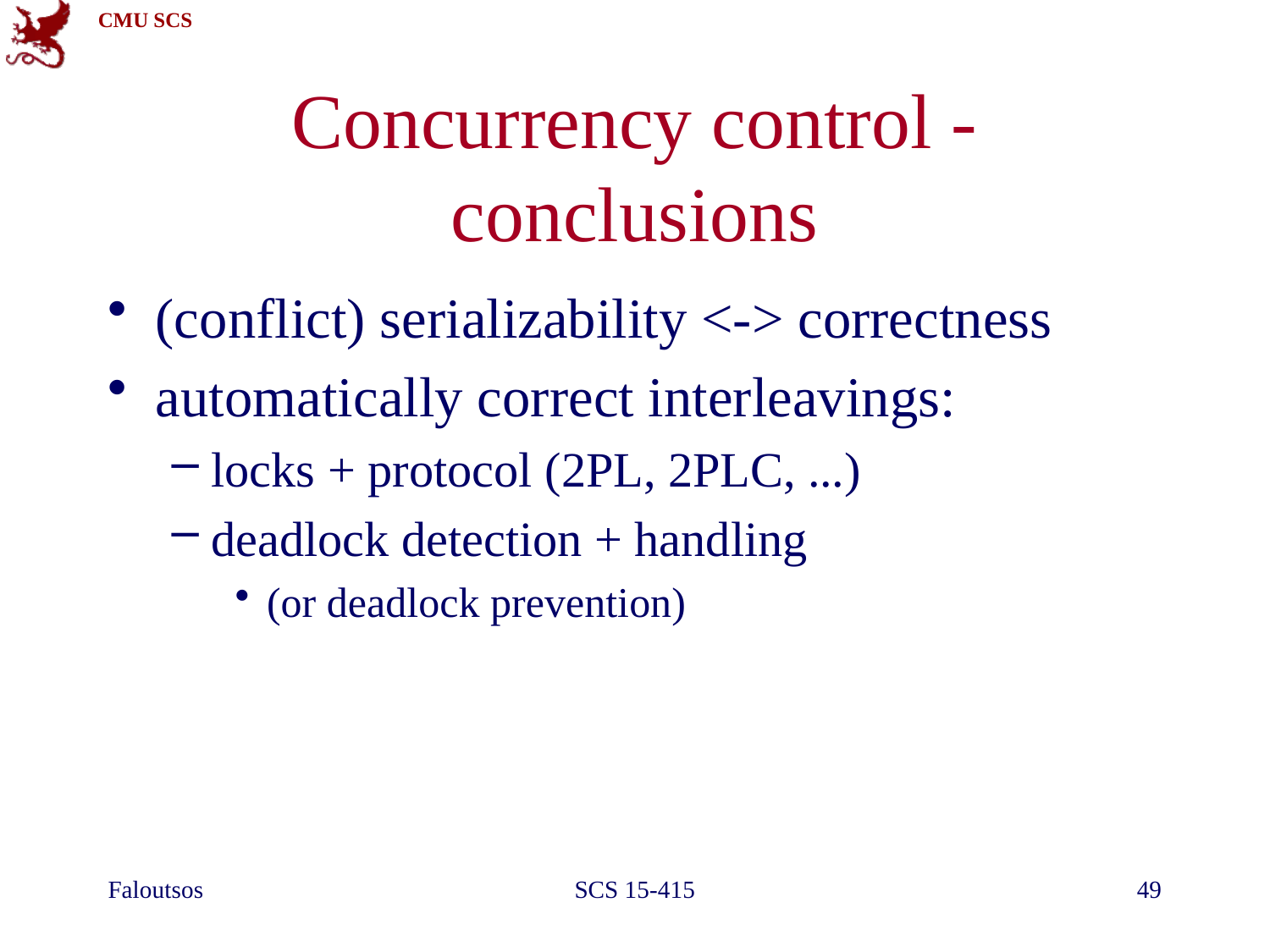

# Concurrency control - conclusions
(conflict) serializability <-> correctness
automatically correct interleavings:
locks + protocol (2PL, 2PLC, ...)
deadlock detection + handling
(or deadlock prevention)
Faloutsos
SCS 15-415
49